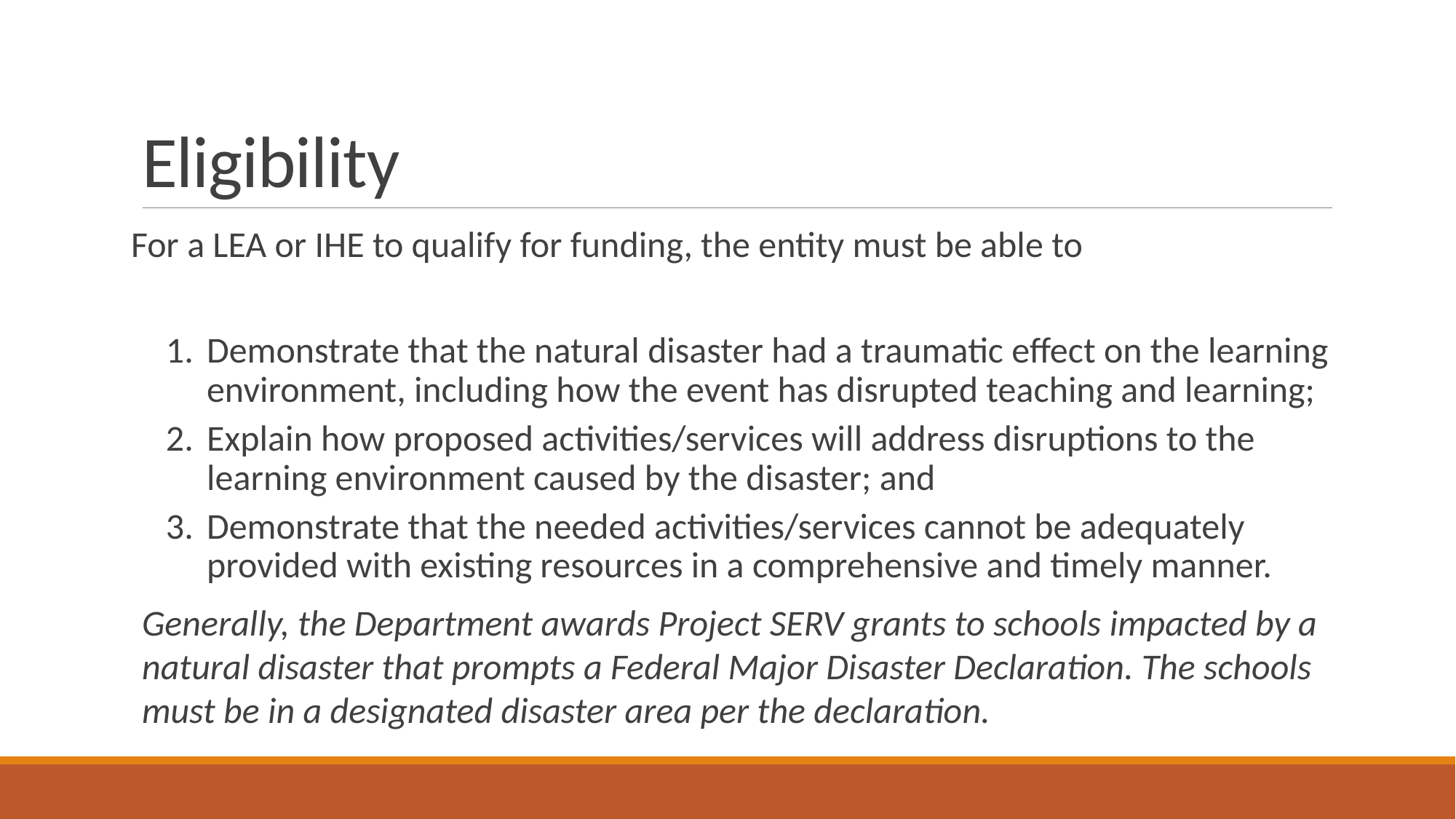

# Eligibility
For a LEA or IHE to qualify for funding, the entity must be able to

Demonstrate that the natural disaster had a traumatic effect on the learning environment, including how the event has disrupted teaching and learning;
Explain how proposed activities/services will address disruptions to the learning environment caused by the disaster; and
Demonstrate that the needed activities/services cannot be adequately provided with existing resources in a comprehensive and timely manner.

Generally, the Department awards Project SERV grants to schools impacted by a natural disaster that prompts a Federal Major Disaster Declaration. The schools must be in a designated disaster area per the declaration.